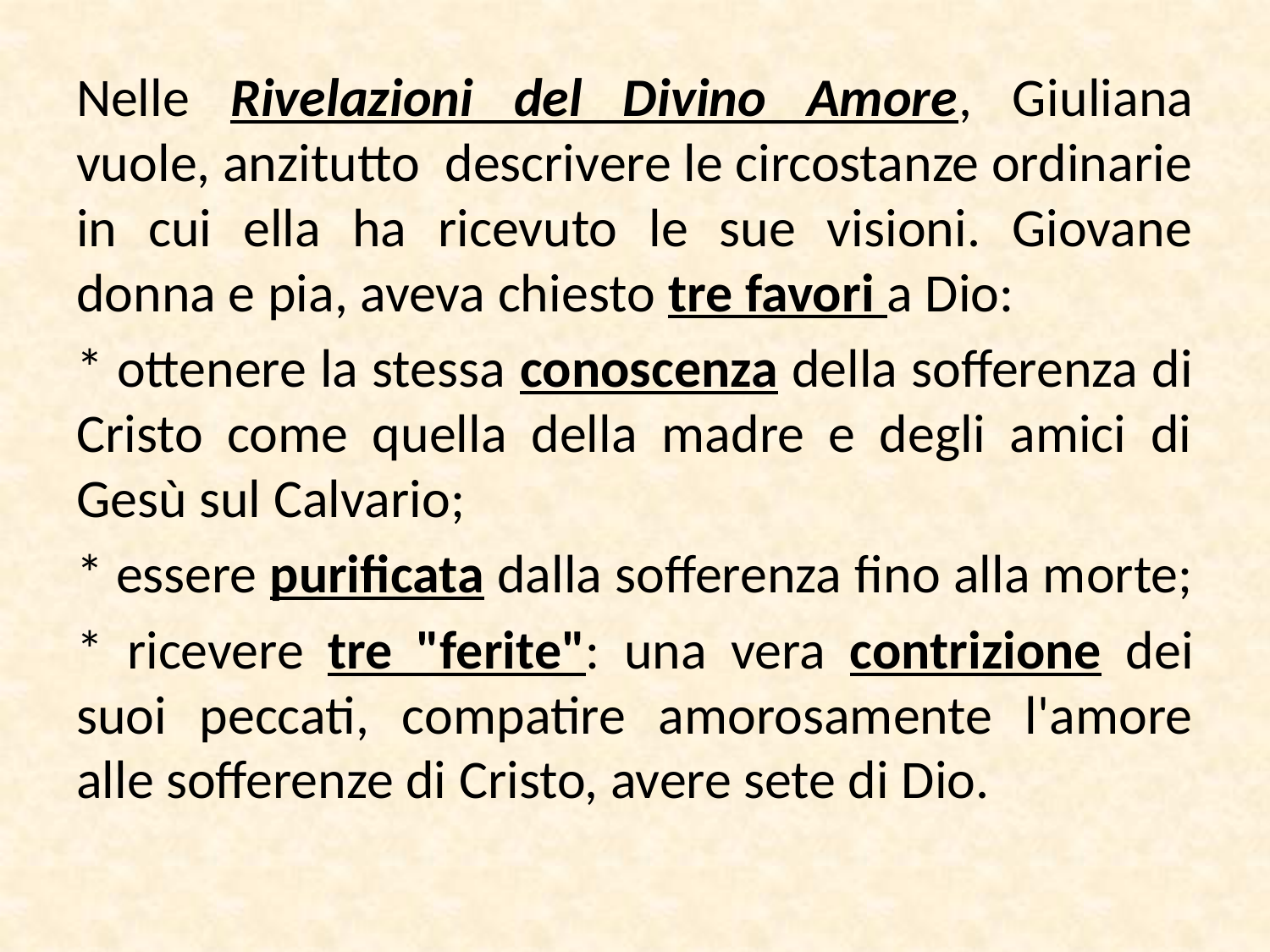

Nelle Rivelazioni del Divino Amore, Giuliana vuole, anzitutto  descrivere le circostanze ordinarie in cui ella ha ricevuto le sue visioni. Giovane donna e pia, aveva chiesto tre favori a Dio:
* ottenere la stessa conoscenza della sofferenza di Cristo come quella della madre e degli amici di Gesù sul Calvario;
* essere purificata dalla sofferenza fino alla morte;
* ricevere tre "ferite": una vera contrizione dei suoi peccati, compatire amorosamente l'amore alle sofferenze di Cristo, avere sete di Dio.